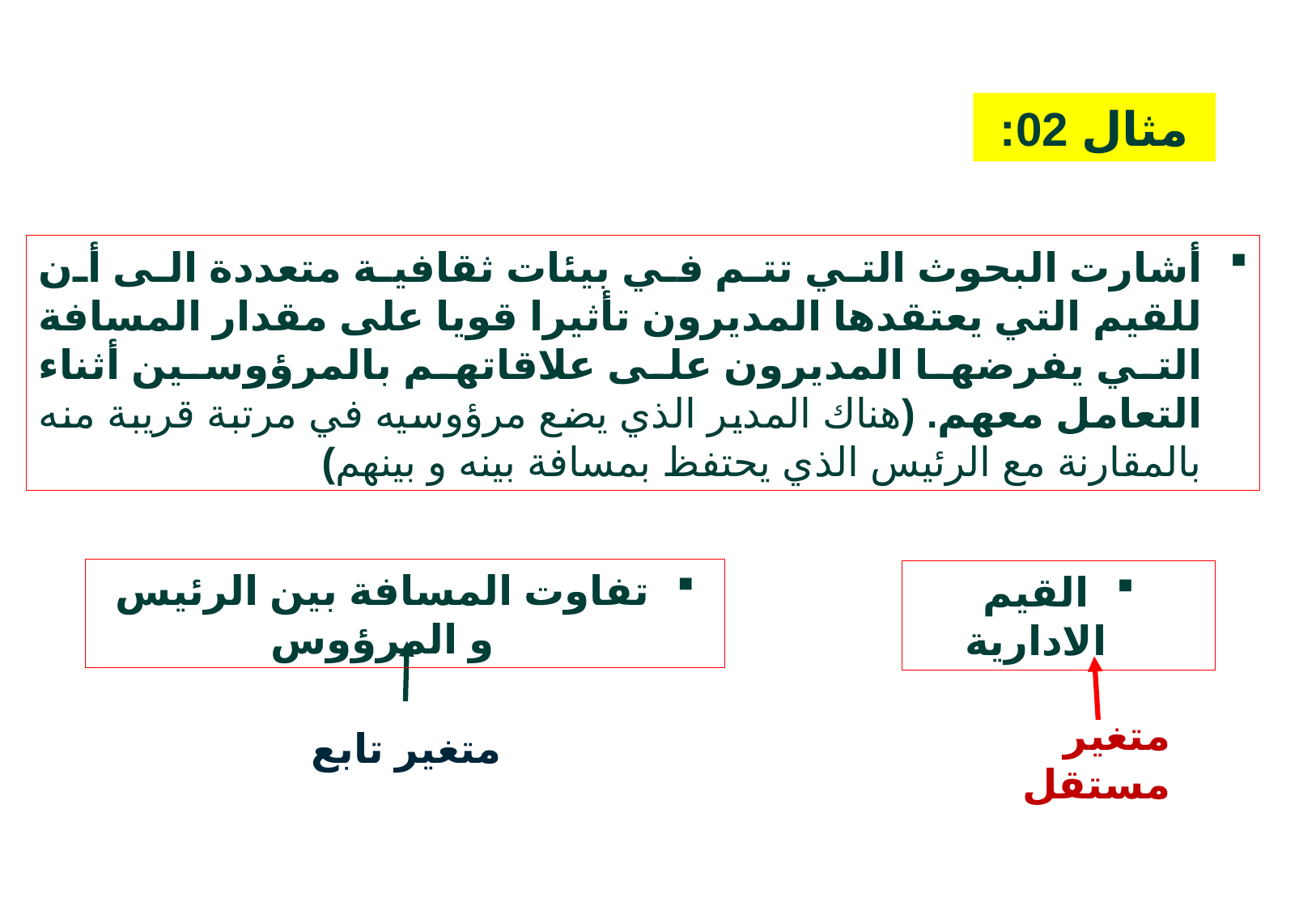

مثال 02:
أشارت البحوث التي تتم في بيئات ثقافية متعددة الى أن للقيم التي يعتقدها المديرون تأثيرا قويا على مقدار المسافة التي يفرضها المديرون على علاقاتهم بالمرؤوسين أثناء التعامل معهم. (هناك المدير الذي يضع مرؤوسيه في مرتبة قريبة منه بالمقارنة مع الرئيس الذي يحتفظ بمسافة بينه و بينهم)
تفاوت المسافة بين الرئيس و المرؤوس
القيم الادارية
متغير مستقل
متغير تابع
11